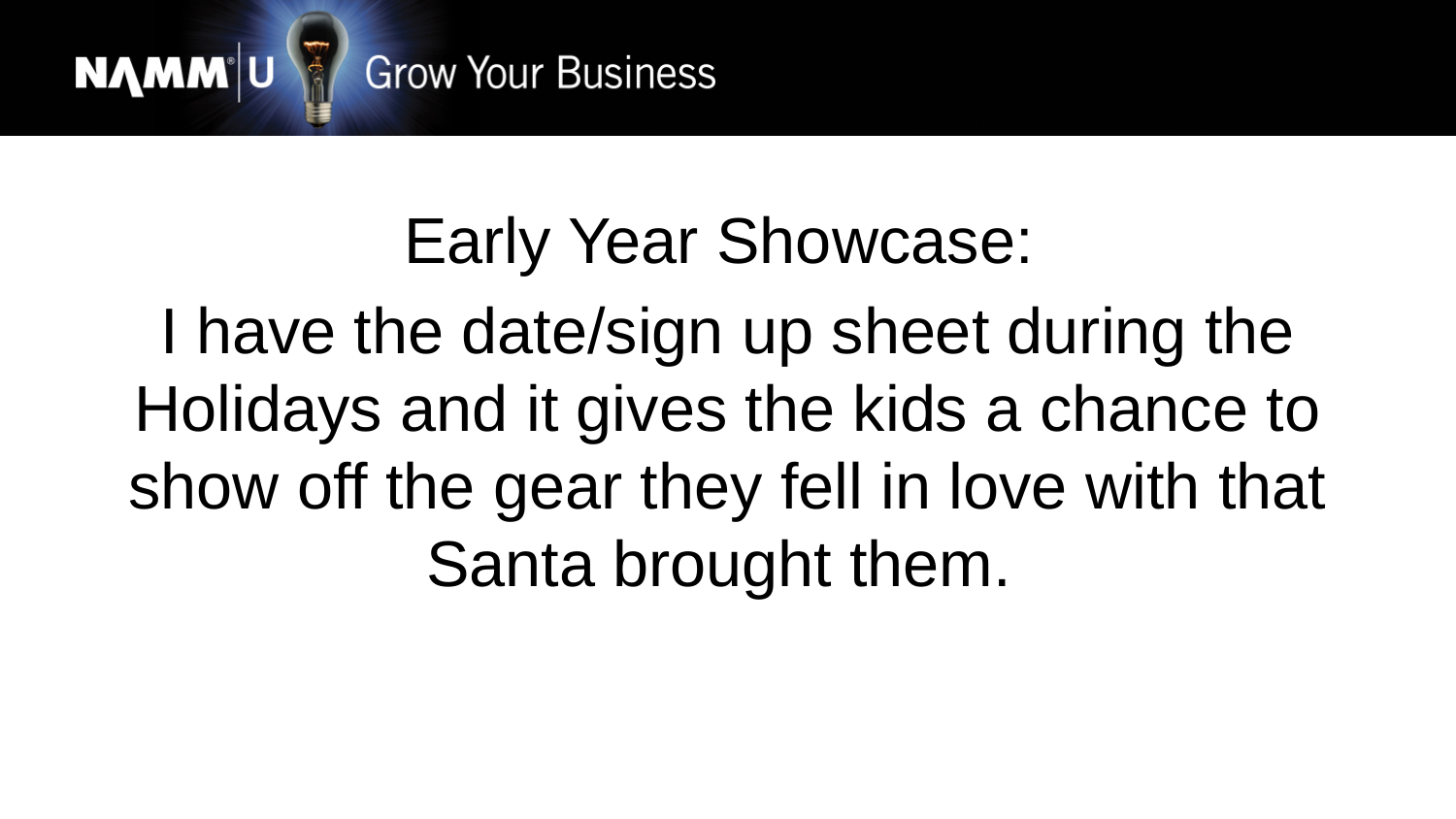

Early Year Showcase:
I have the date/sign up sheet during the Holidays and it gives the kids a chance to show off the gear they fell in love with that Santa brought them.